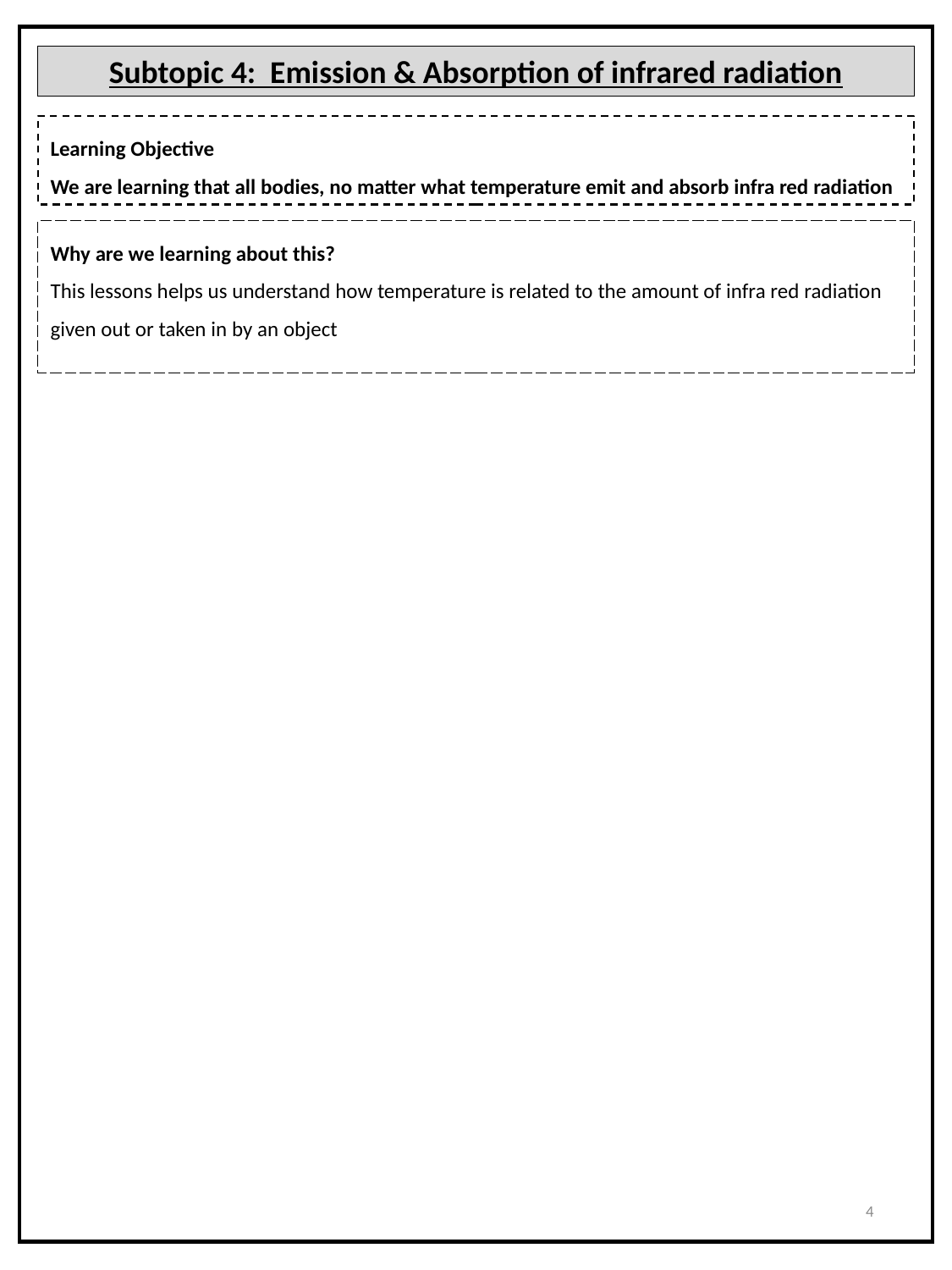

Subtopic 4:  Emission & Absorption of infrared radiation
Learning Objective
We are learning that all bodies, no matter what temperature emit and absorb infra red radiation
Why are we learning about this?
This lessons helps us understand how temperature is related to the amount of infra red radiation given out or taken in by an object

4